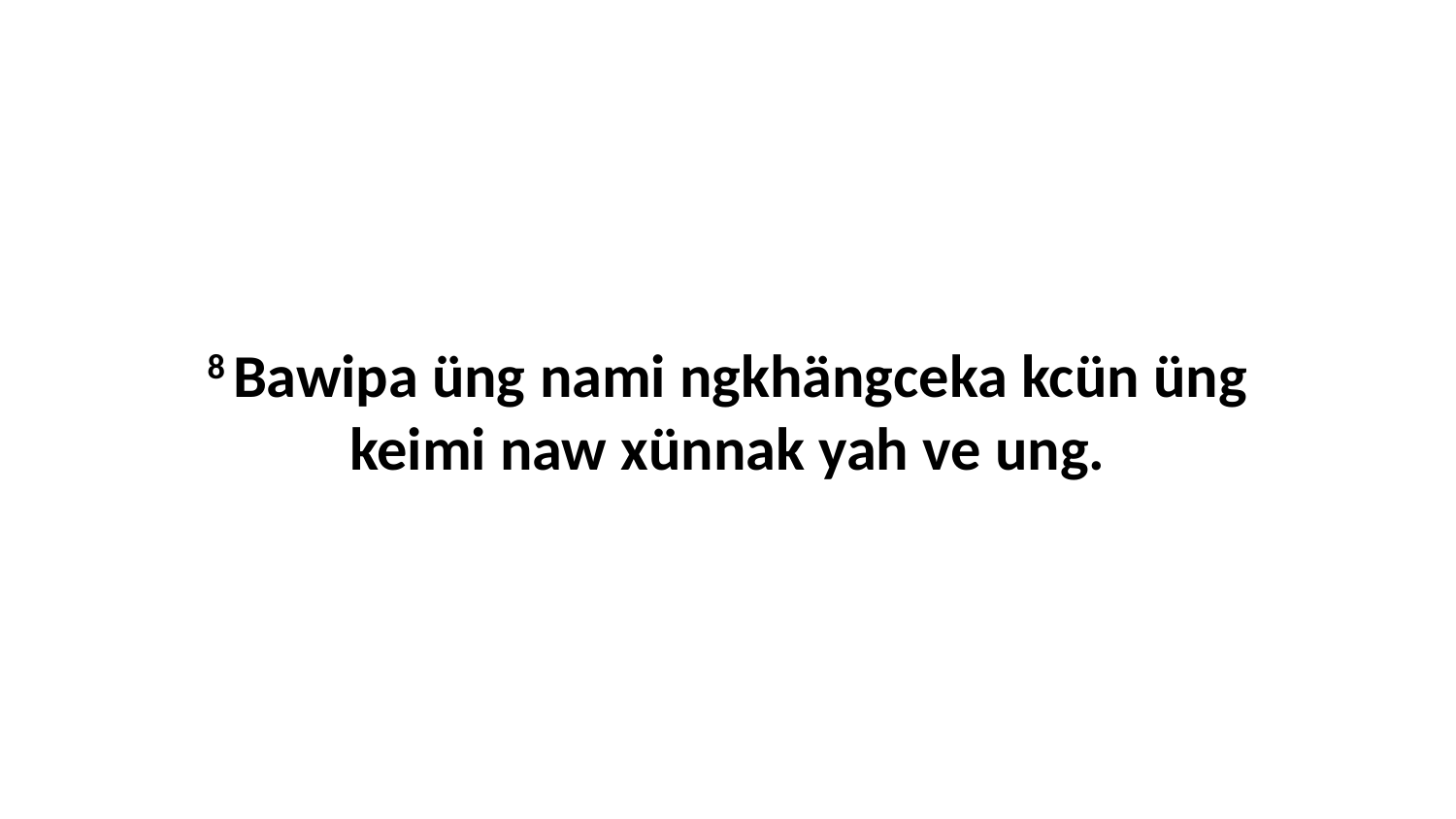

8 Bawipa üng nami ngkhängceka kcün üng keimi naw xünnak yah ve ung.